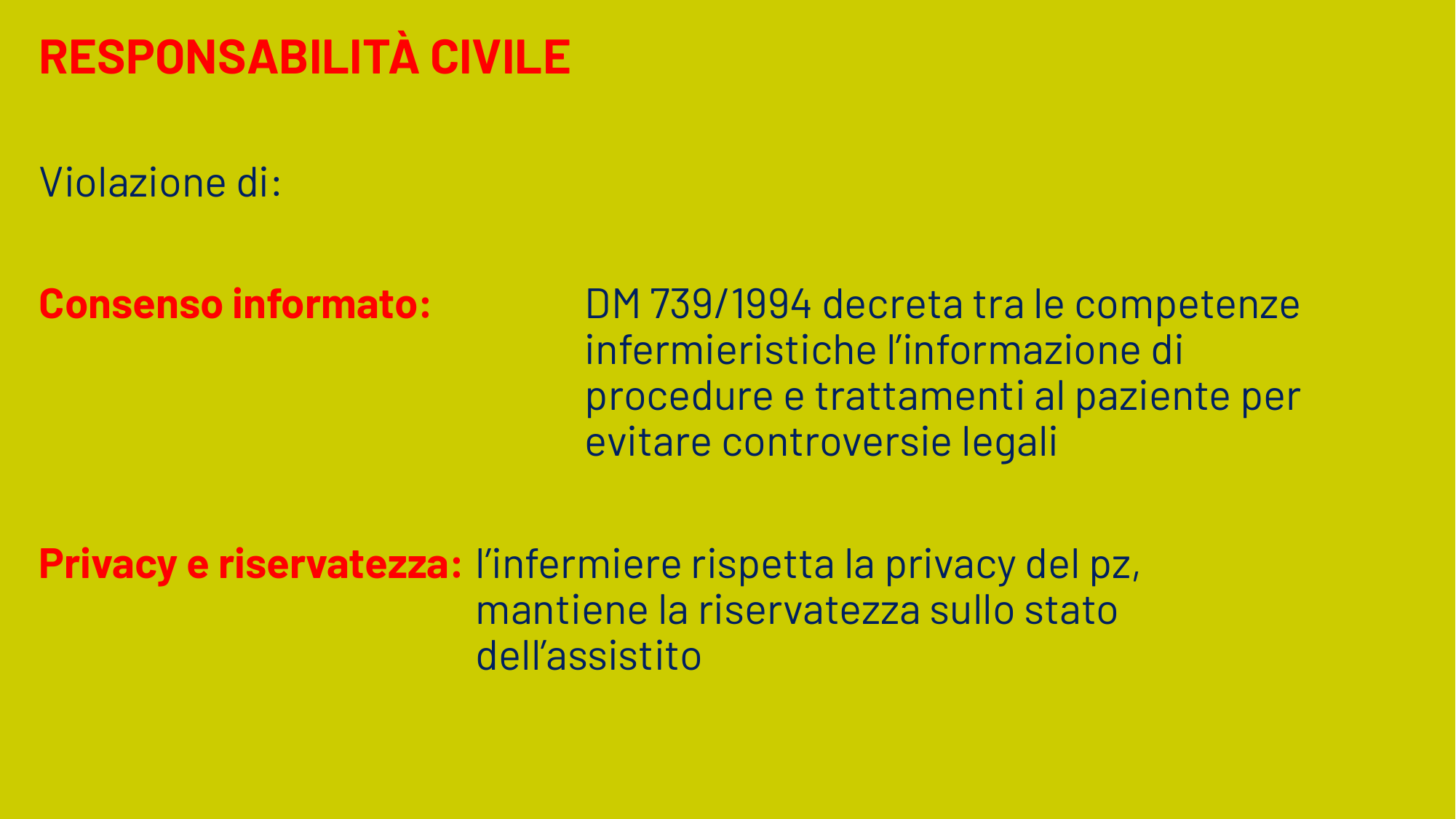

RESPONSABILITÀ CIVILE

Violazione di:

Consenso informato: 		DM 739/1994 decreta tra le competenze 					infermieristiche l’informazione di 						procedure e trattamenti al paziente per 					evitare controversie legali

Privacy e riservatezza: 	l’infermiere rispetta la privacy del pz, 					mantiene la riservatezza sullo stato 						dell’assistito